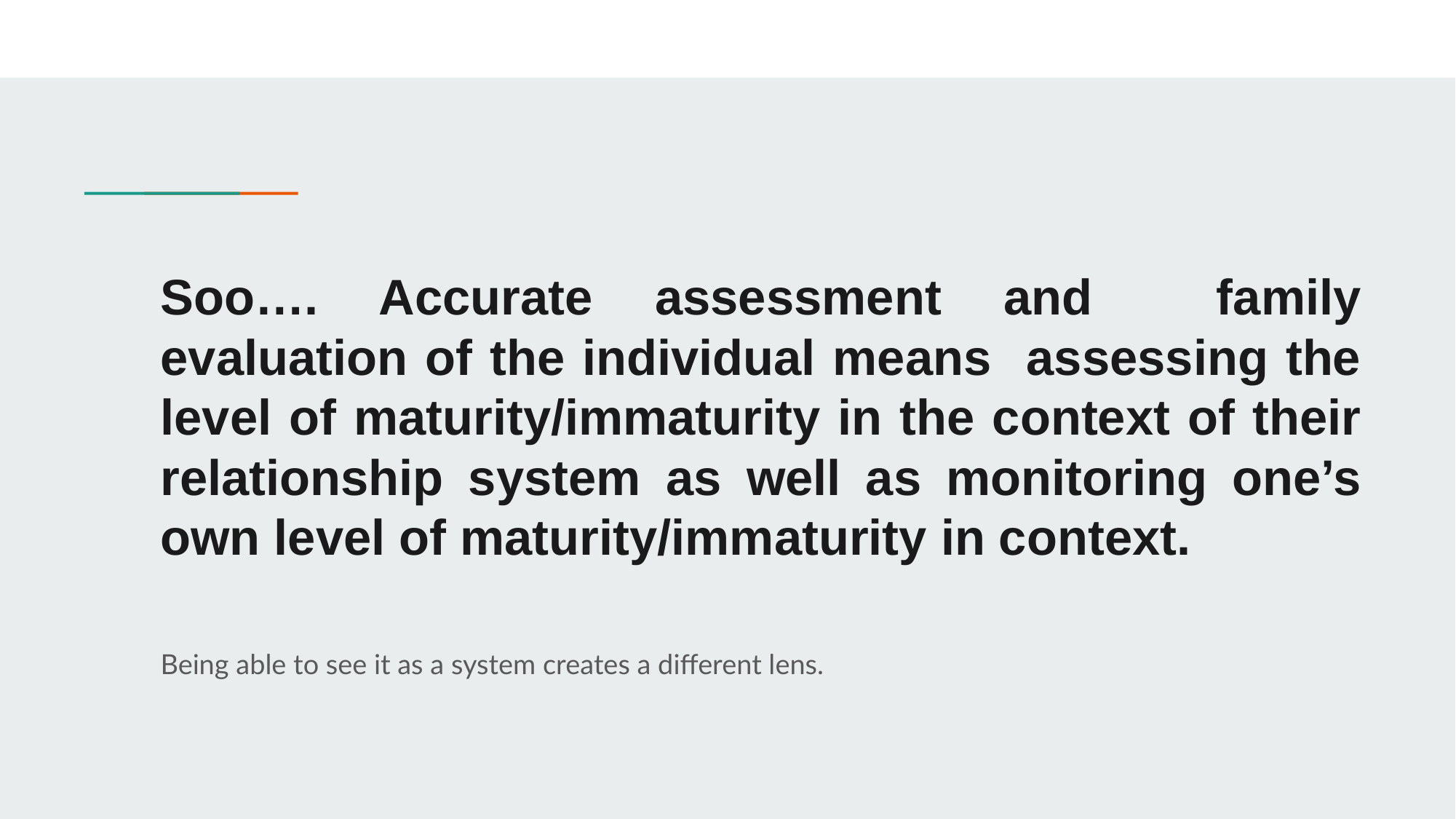

# Soo…. Accurate assessment and  family evaluation of the individual means  assessing the level of maturity/immaturity in the context of their relationship system as well as monitoring one’s own level of maturity/immaturity in context.

Being able to see it as a system creates a different lens.